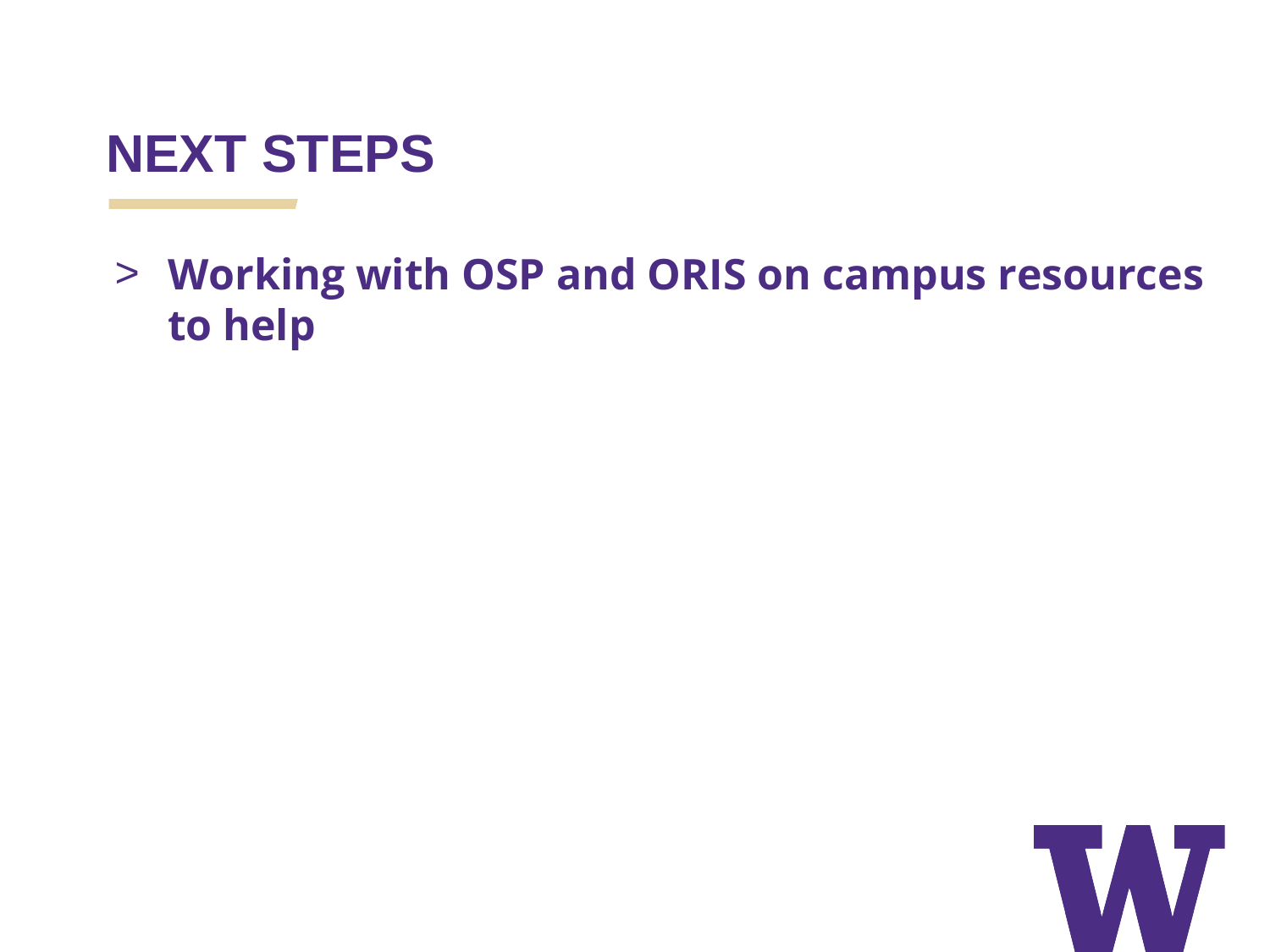

# NEXT STEPS
Working with OSP and ORIS on campus resources to help